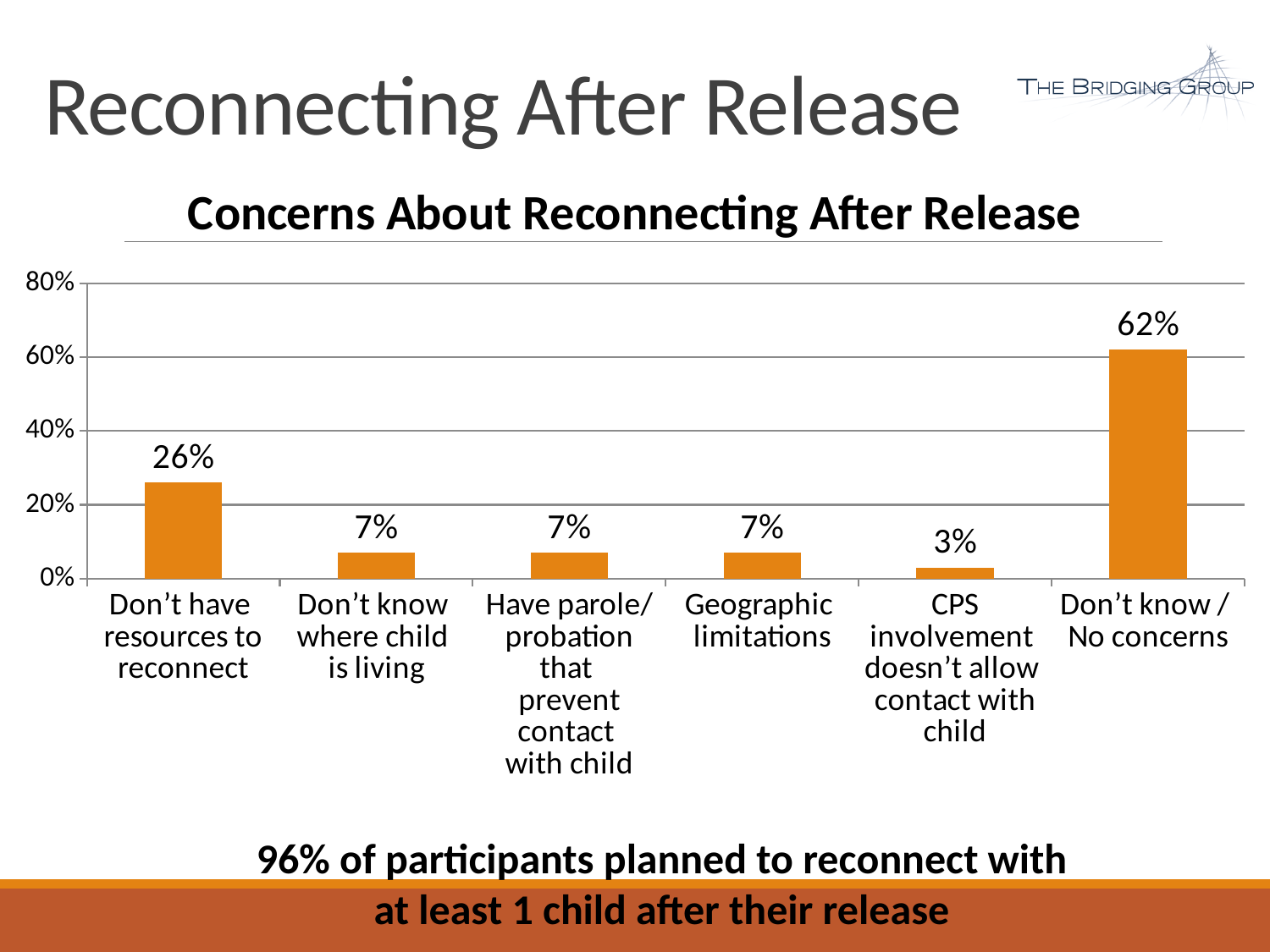

# Reconnecting After Release

### Chart: Concerns About Reconnecting After Release

| Category | All |
|---|---|
| Don’t have
resources to
reconnect | 0.26 |
| Don’t know
where child
is living | 0.07 |
| Have parole/
probation that
prevent contact
with child | 0.07 |
| Geographic
limitations | 0.07 |
| CPS involvement
doesn’t allow
contact with child | 0.03 |
| Don’t know /
No concerns | 0.62 |
96% of participants planned to reconnect with
at least 1 child after their release